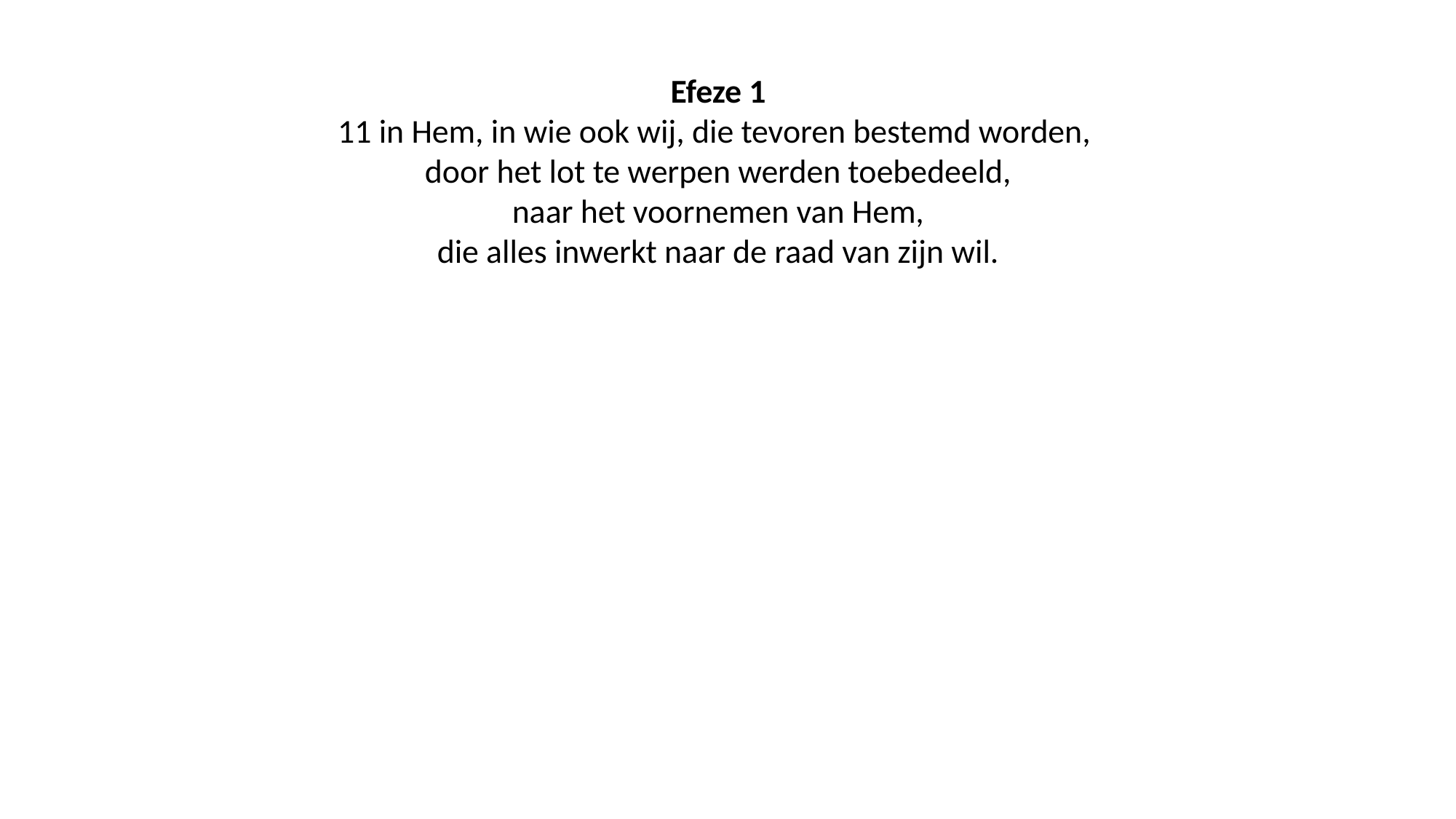

Efeze 1
11 in Hem, in wie ook wij, die tevoren bestemd worden,
door het lot te werpen werden toebedeeld,
 naar het voornemen van Hem,
die alles inwerkt naar de raad van zijn wil.